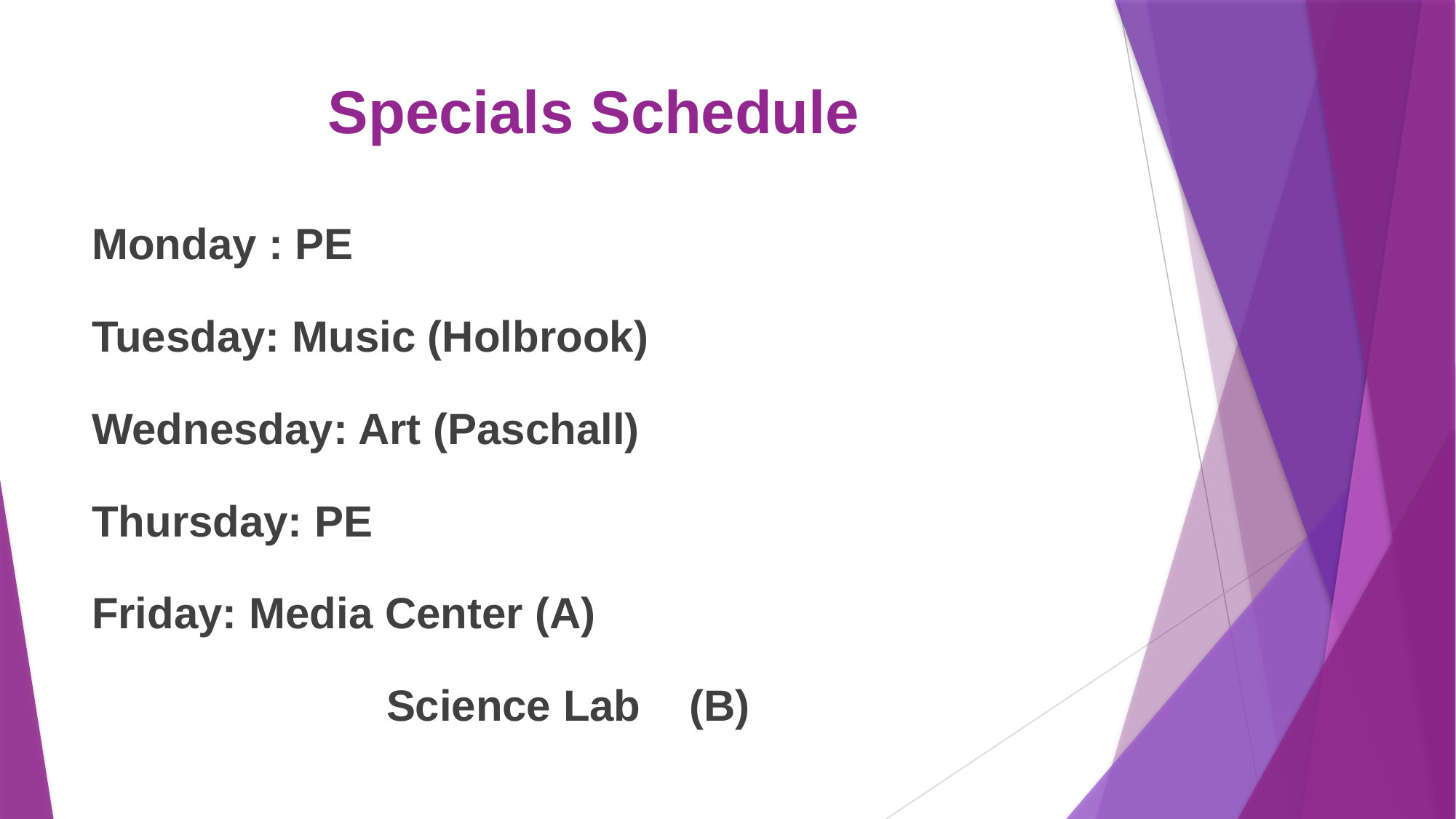

# Specials Schedule
Monday : PE
Tuesday: Music (Holbrook)
Wednesday: Art (Paschall)
Thursday: PE
Friday: Media Center (A)
			Science Lab    (B)